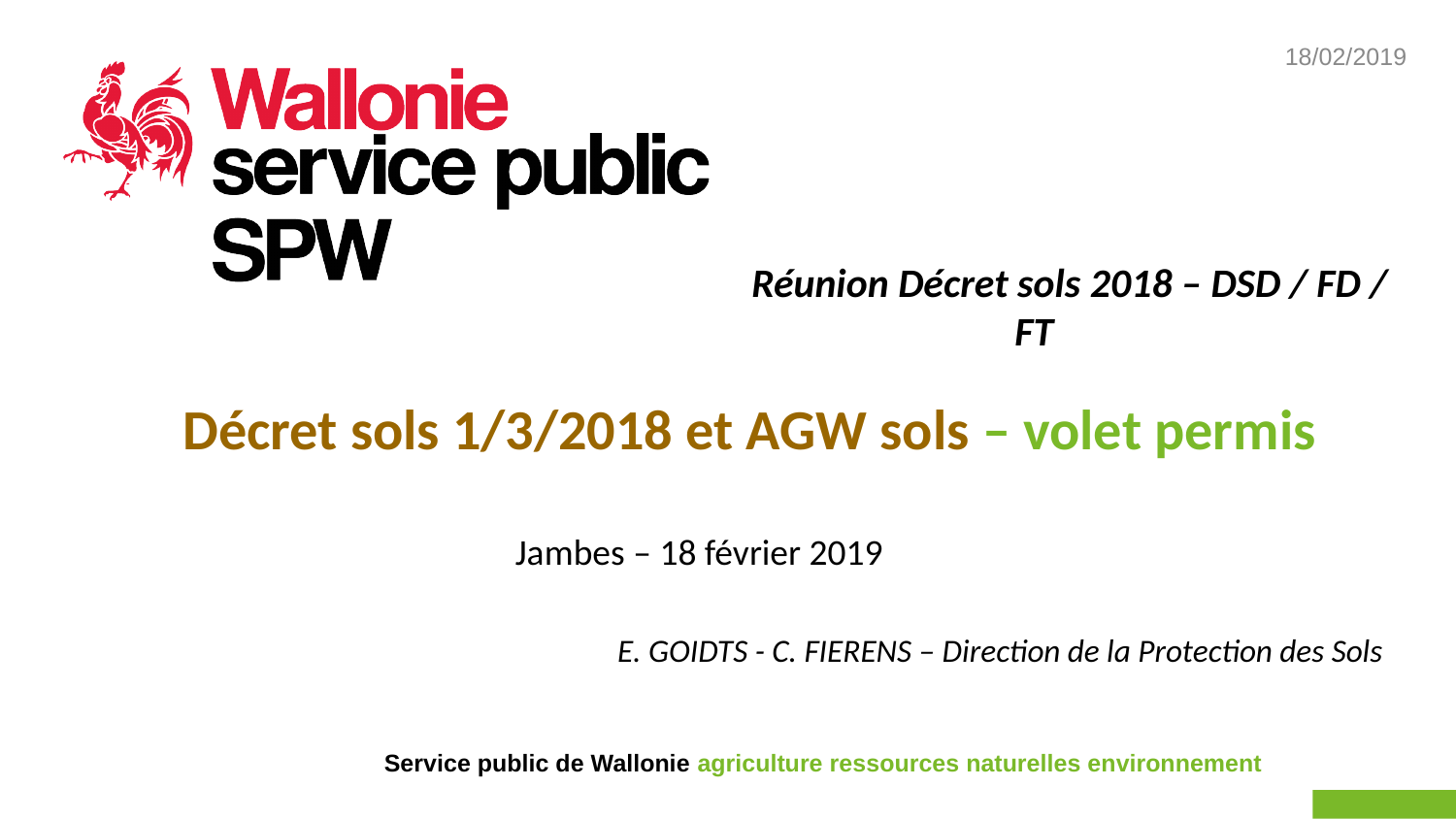

Réunion Décret sols 2018 – DSD / FD / FT
# Décret sols 1/3/2018 et AGW sols – volet permis
Jambes – 18 février 2019
E. GOIDTS - C. FIERENS – Direction de la Protection des Sols